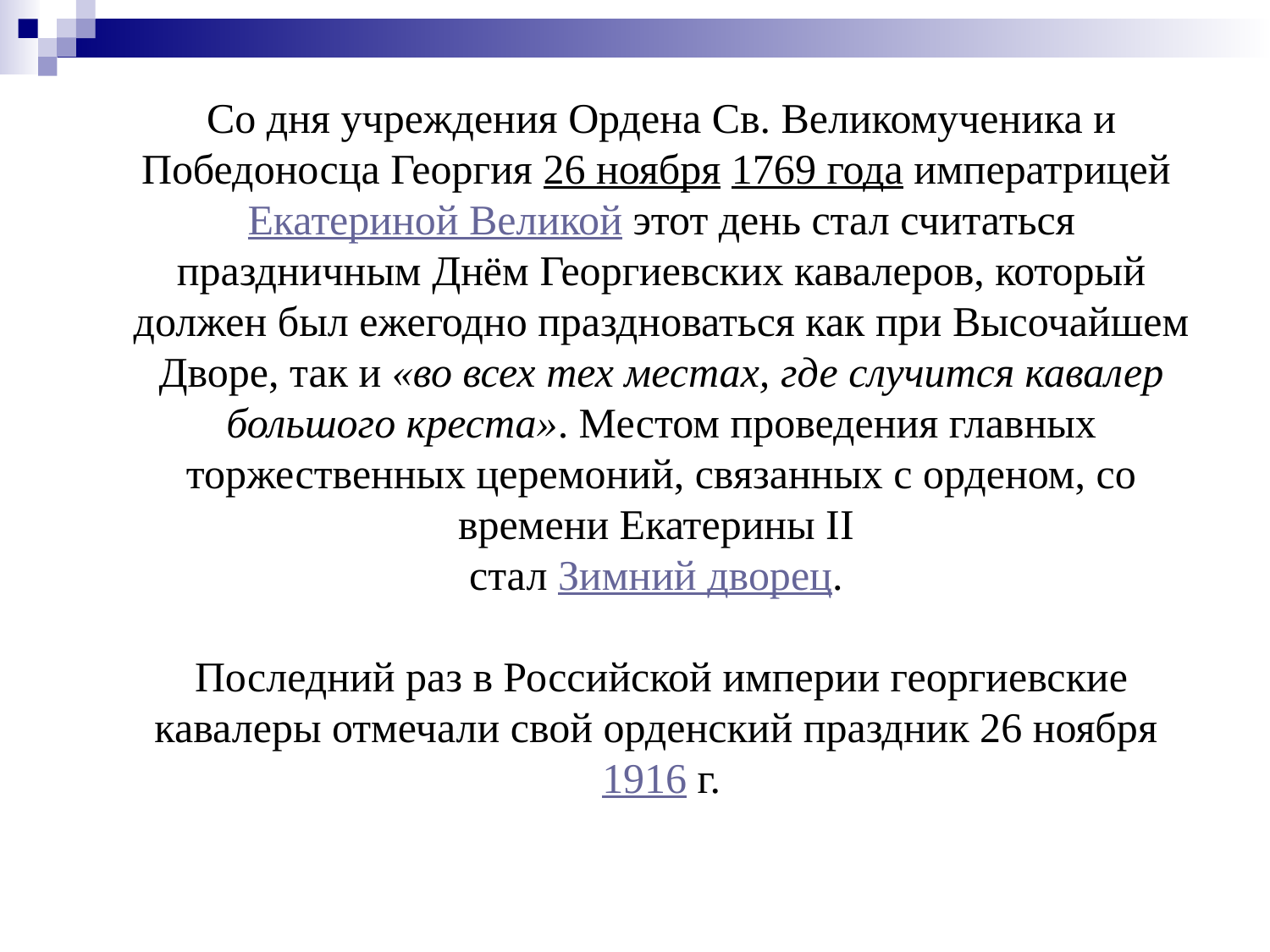

#
Со дня учреждения Ордена Св. Великомученика и Победоносца Георгия 26 ноября 1769 года императрицей Екатериной Великой этот день стал считаться праздничным Днём Георгиевских кавалеров, который должен был ежегодно праздноваться как при Высочайшем Дворе, так и «во всех тех местах, где случится кавалер большого креста». Местом проведения главных торжественных церемоний, связанных с орденом, со времени Екатерины II
стал Зимний дворец.
Последний раз в Российской империи георгиевские кавалеры отмечали свой орденский праздник 26 ноября 1916 г.